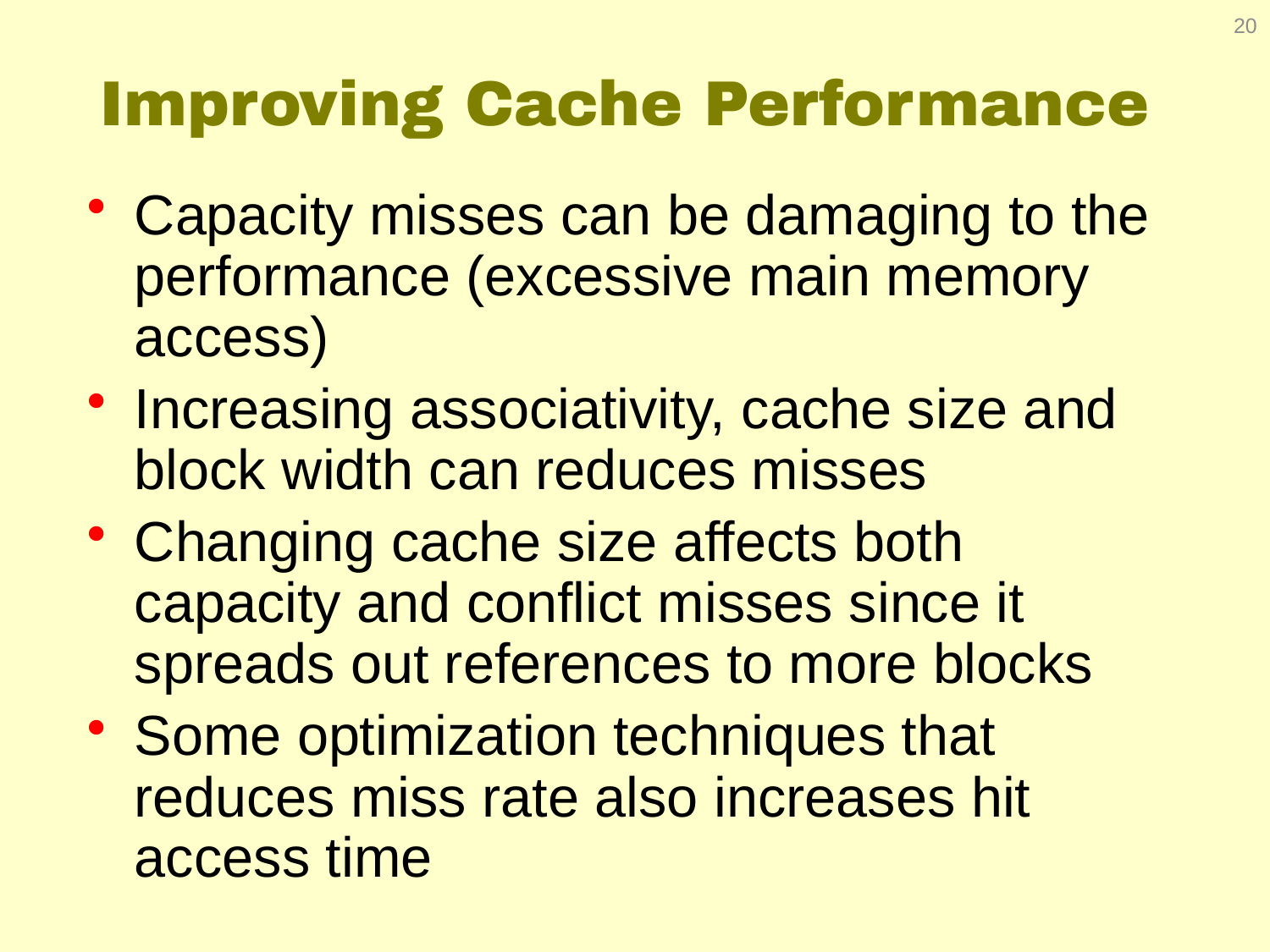

20
# Improving Cache Performance
Capacity misses can be damaging to the performance (excessive main memory access)
Increasing associativity, cache size and block width can reduces misses
Changing cache size affects both capacity and conflict misses since it spreads out references to more blocks
Some optimization techniques that reduces miss rate also increases hit access time